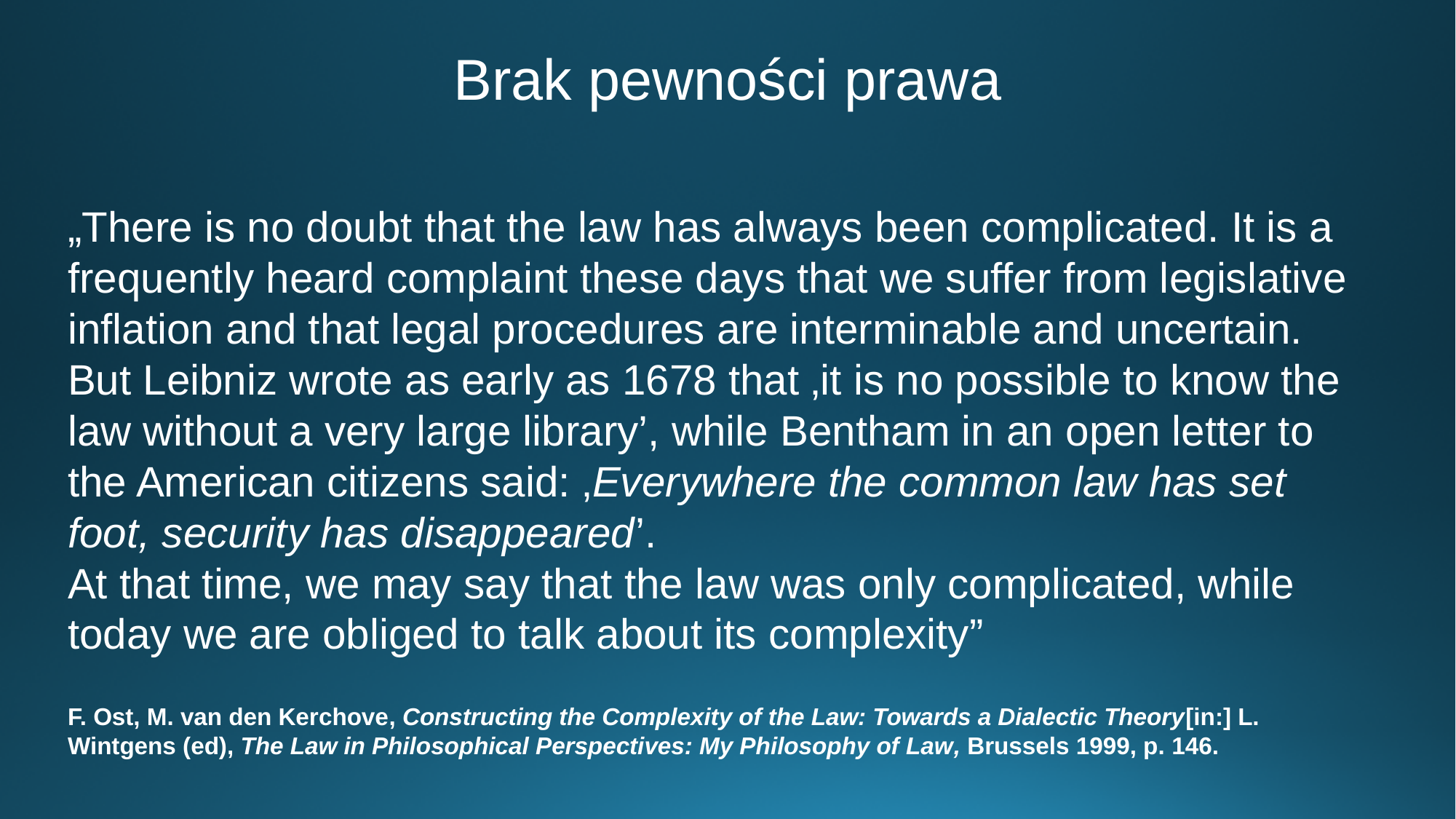

# Brak pewności prawa
„There is no doubt that the law has always been complicated. It is a frequently heard complaint these days that we suffer from legislative inflation and that legal procedures are interminable and uncertain. But Leibniz wrote as early as 1678 that ‚it is no possible to know the law without a very large library’, while Bentham in an open letter to the American citizens said: ‚Everywhere the common law has set foot, security has disappeared’.
At that time, we may say that the law was only complicated, while today we are obliged to talk about its complexity”

F. Ost, M. van den Kerchove, Constructing the Complexity of the Law: Towards a Dialectic Theory[in:] L. Wintgens (ed), The Law in Philosophical Perspectives: My Philosophy of Law, Brussels 1999, p. 146.